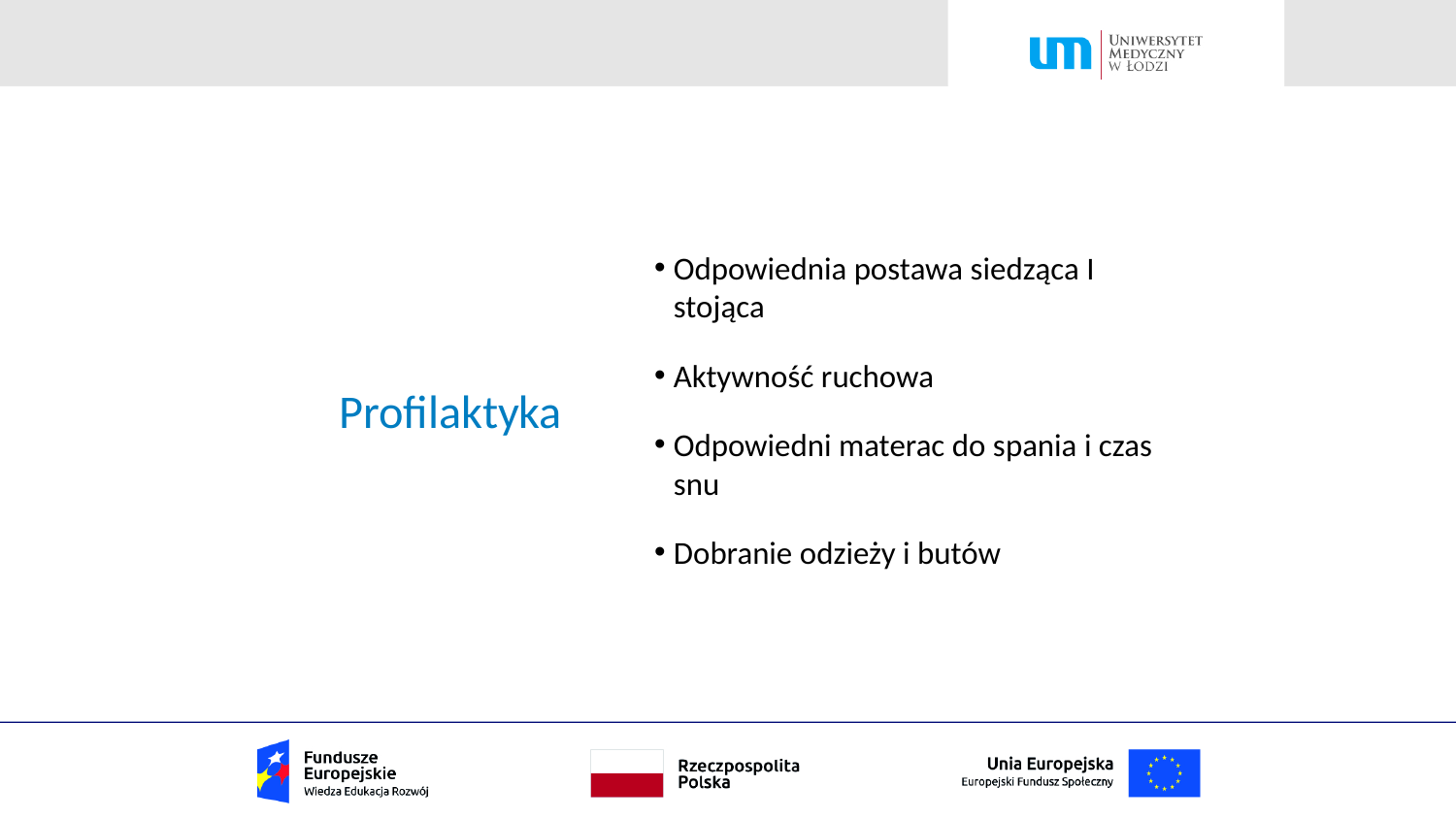

# Profilaktyka
Odpowiednia postawa siedząca I stojąca
Aktywność ruchowa
Odpowiedni materac do spania i czas snu
Dobranie odzieży i butów